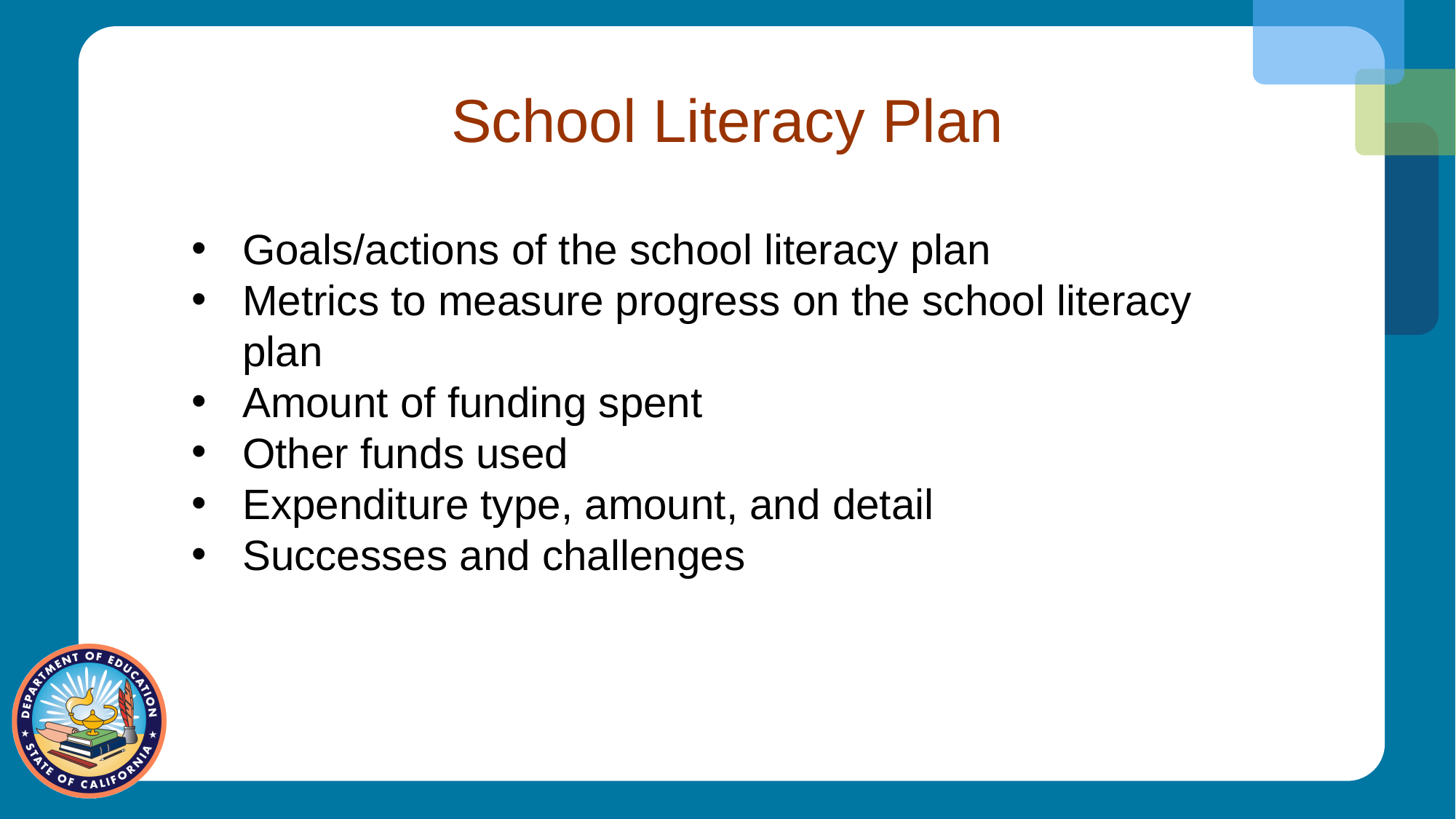

# School Literacy Plan
Goals/actions of the school literacy plan
Metrics to measure progress on the school literacy plan
Amount of funding spent
Other funds used
Expenditure type, amount, and detail
Successes and challenges